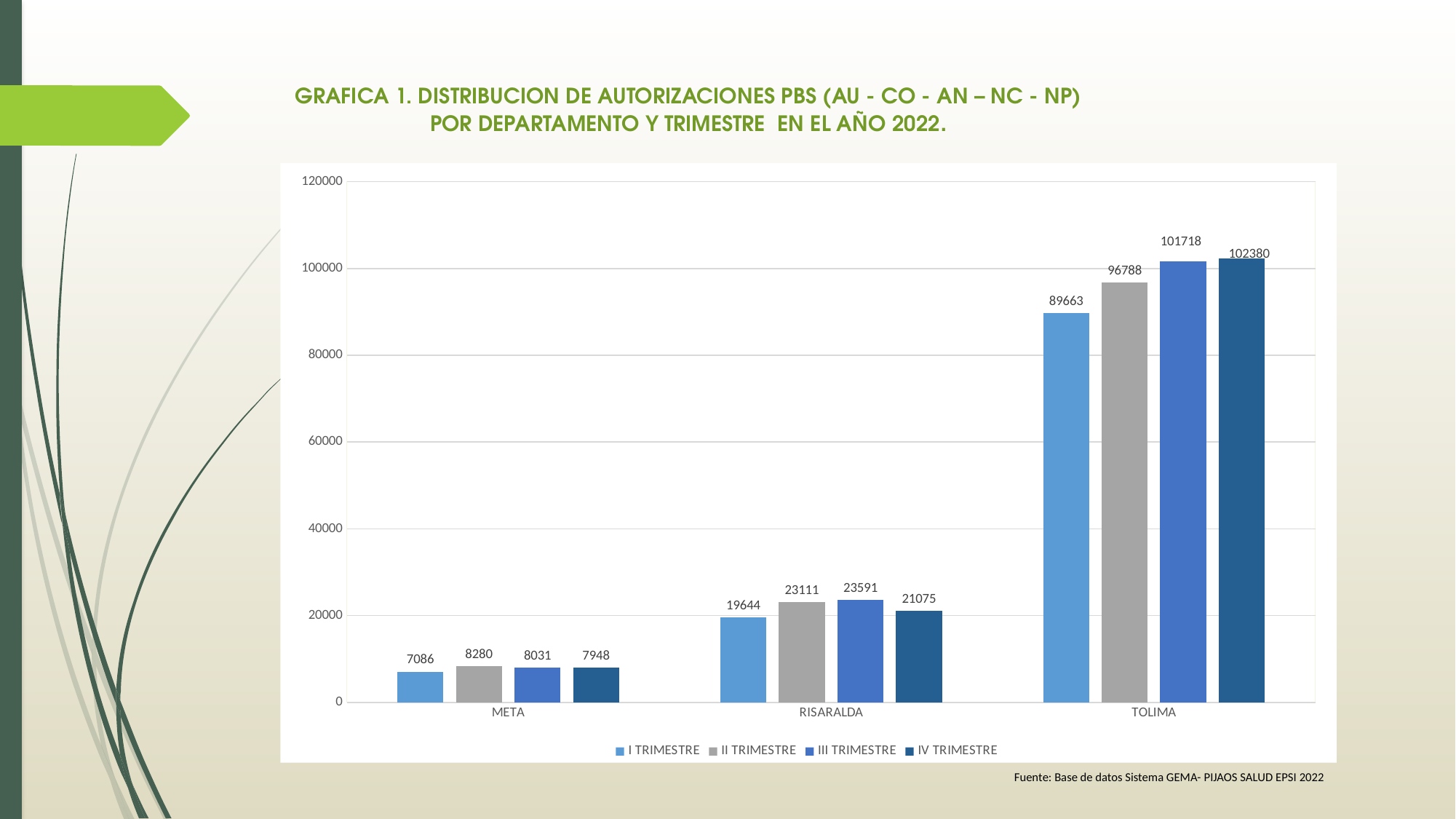

GRAFICA 1. DISTRIBUCION DE AUTORIZACIONES PBS (AU - CO - AN – NC - NP) POR DEPARTAMENTO Y TRIMESTRE  EN EL AÑO 2022.

### Chart

| Category | I TRIMESTRE | II TRIMESTRE | III TRIMESTRE | IV TRIMESTRE  |
|---|---|---|---|---|
| META | 7086.0 | 8280.0 | 8031.0 | 7948.0 |
| RISARALDA | 19644.0 | 23111.0 | 23591.0 | 21075.0 |
| TOLIMA | 89663.0 | 96788.0 | 101718.0 | 102380.0 |
Fuente: Base de datos Sistema GEMA- PIJAOS SALUD EPSI 2022